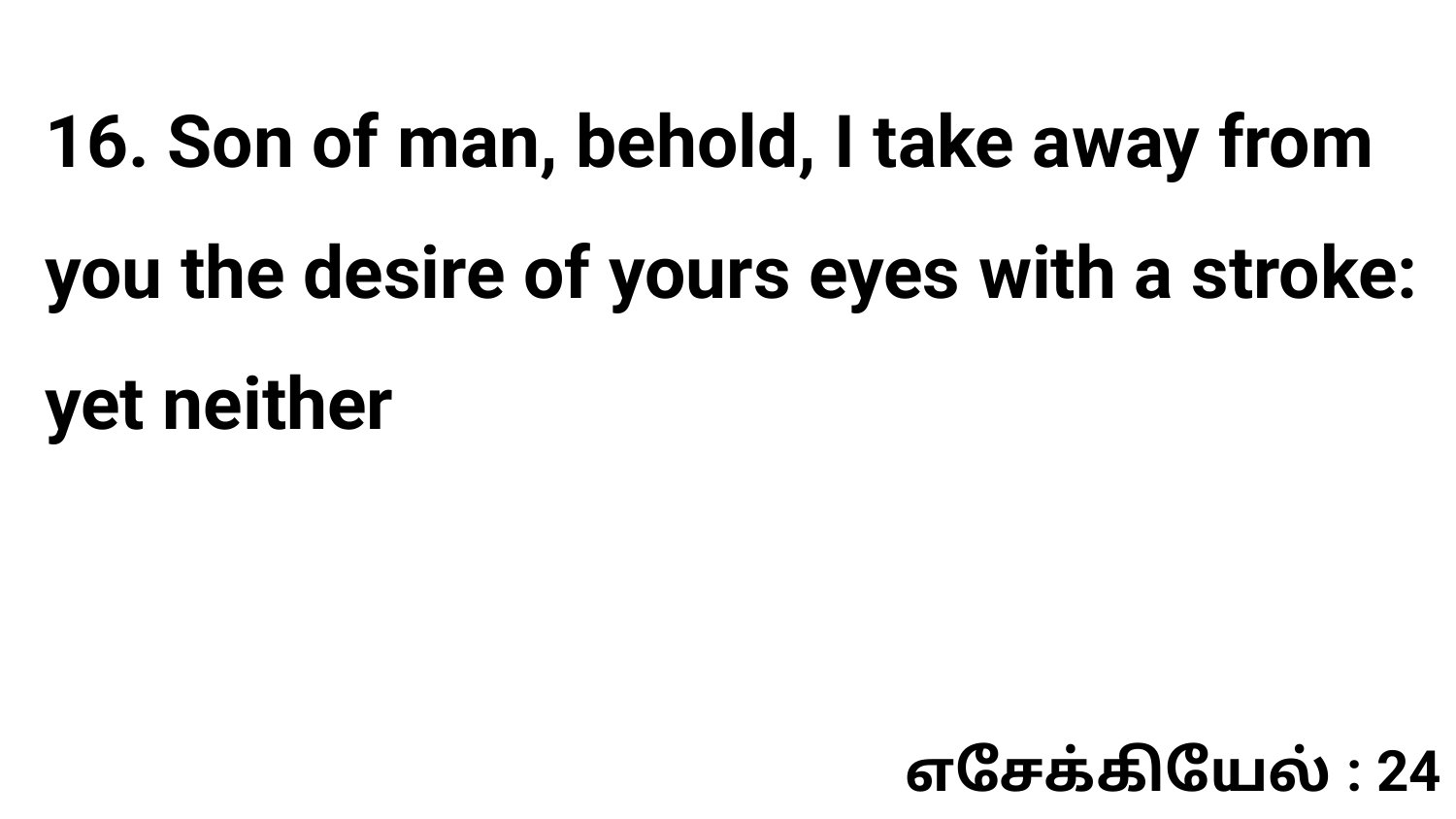

16. Son of man, behold, I take away from you the desire of yours eyes with a stroke: yet neither
எசேக்கியேல் : 24